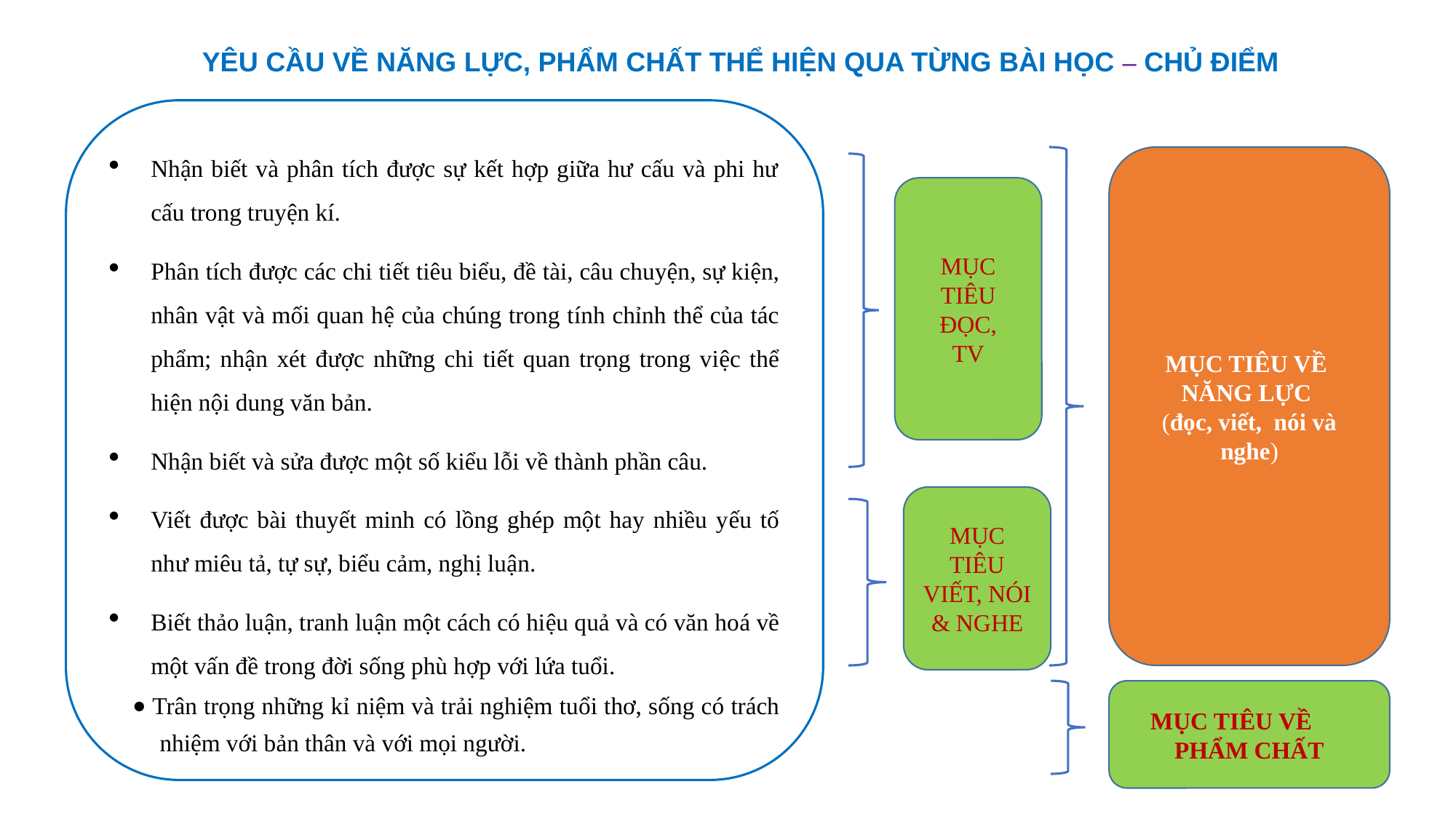

YÊU CẦU VỀ NĂNG LỰC, PHẨM CHẤT THỂ HIỆN QUA TỪNG BÀI HỌC – CHỦ ĐIỂM
Nhận biết và phân tích được sự kết hợp giữa hư cấu và phi hư cấu trong truyện kí.
Phân tích được các chi tiết tiêu biểu, đề tài, câu chuyện, sự kiện, nhân vật và mối quan hệ của chúng trong tính chỉnh thể của tác phẩm; nhận xét được những chi tiết quan trọng trong việc thể hiện nội dung văn bản.
Nhận biết và sửa được một số kiểu lỗi về thành phần câu.
Viết được bài thuyết minh có lồng ghép một hay nhiều yếu tố như miêu tả, tự sự, biểu cảm, nghị luận.
Biết thảo luận, tranh luận một cách có hiệu quả và có văn hoá về một vấn đề trong đời sống phù hợp với lứa tuổi.
• Trân trọng những kỉ niệm và trải nghiệm tuổi thơ, sống có trách nhiệm với bản thân và với mọi người.

MỤC TIÊU VỀ
NĂNG LỰC
(đọc, viết,  nói và nghe)

MỤC TIÊU VỀ       PHẨM CHẤT

MỤC TIÊU ĐỌC,
TV
MỤC TIÊU VIẾT, NÓI & NGHE